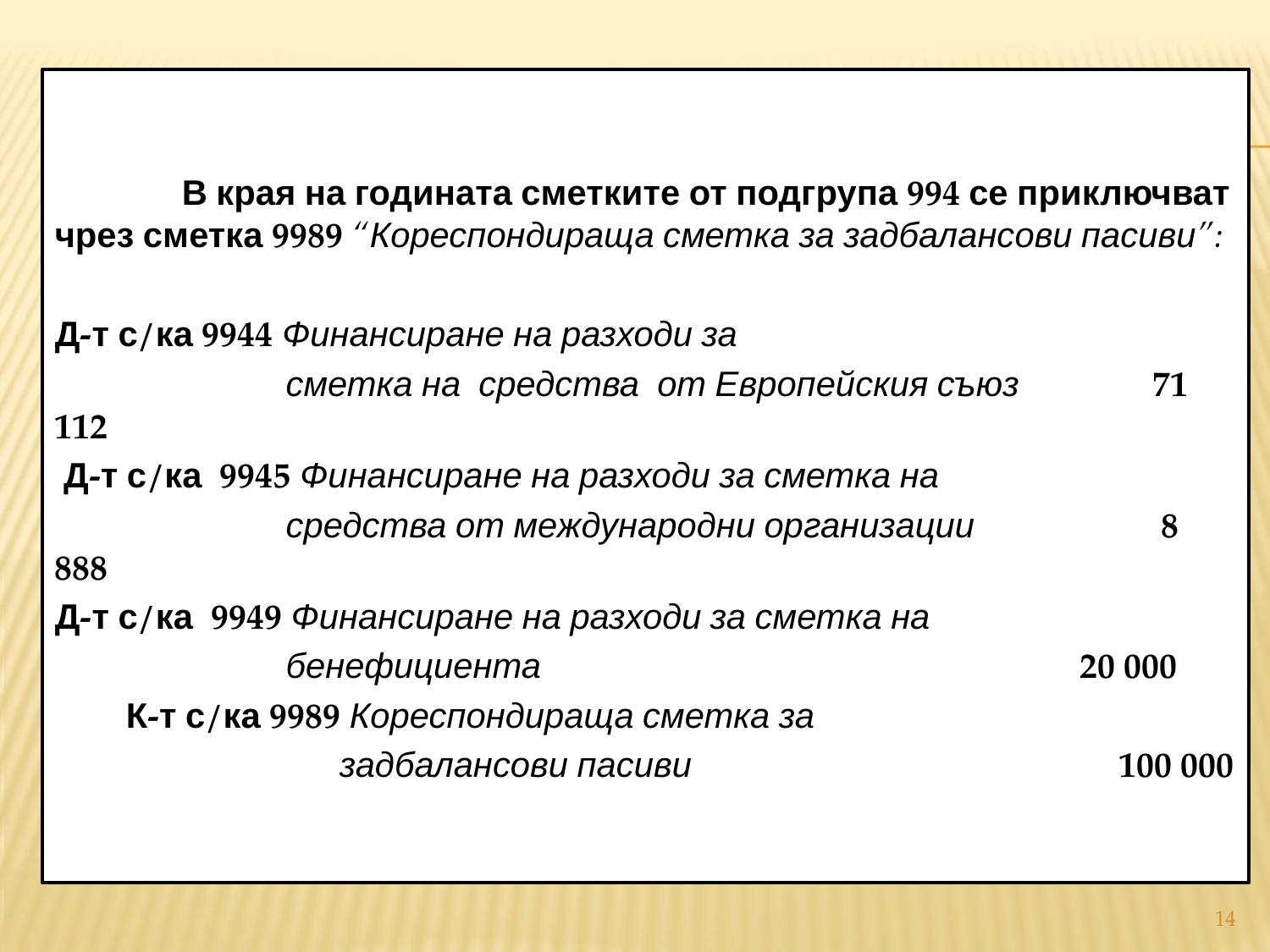

#

	В края на годината сметките от подгрупа 994 се приключват чрез сметка 9989 “Кореспондираща сметка за задбалансови пасиви”:

Д-т с/ка 9944 Финансиране на разходи за
                          сметка на  средства  от Европейския съюз               71 112
 Д-т с/ка  9945 Финансиране на разходи за сметка на
                          средства от международни организации                     8 888
Д-т с/ка  9949 Финансиране на разходи за сметка на
                          бенефициента 					 20 000
        К-т с/ка 9989 Кореспондираща сметка за
                                задбалансови пасиви                                                100 000

14